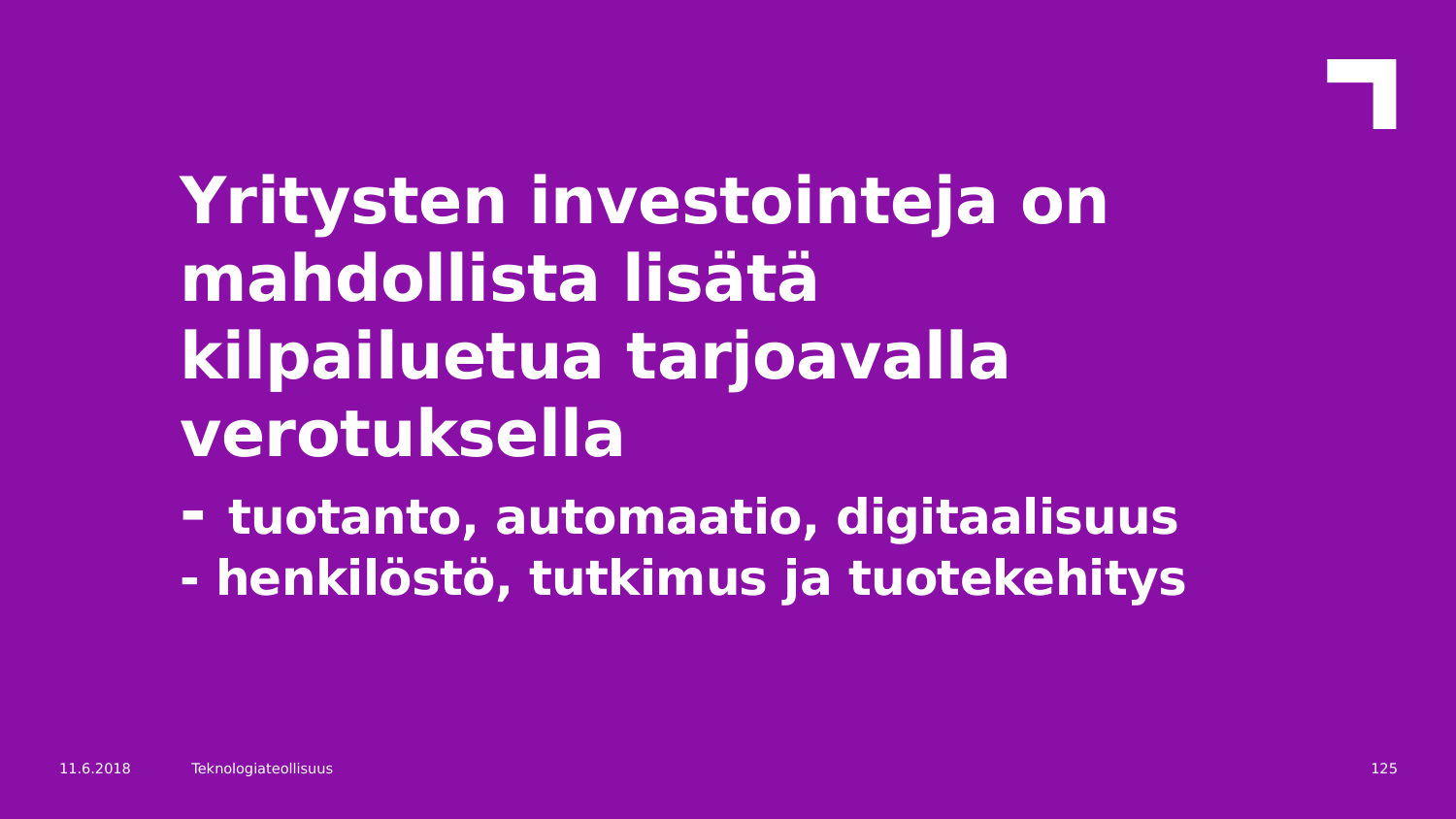

Yritysten investointeja on mahdollista lisätä kilpailuetua tarjoavalla verotuksella
- tuotanto, automaatio, digitaalisuus
- henkilöstö, tutkimus ja tuotekehitys
11.6.2018
Teknologiateollisuus
125